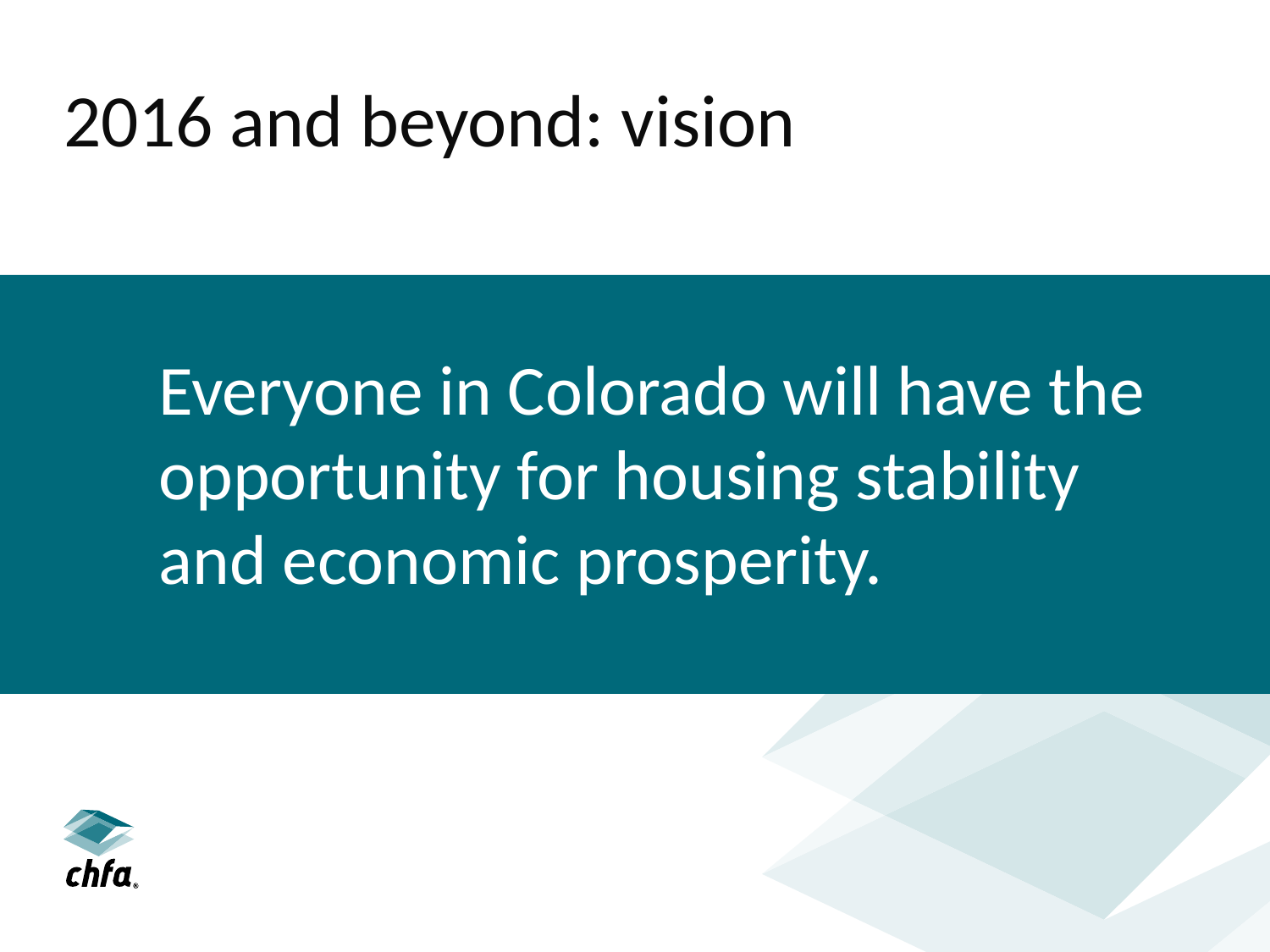

# 2016 and beyond: vision
Everyone in Colorado will have the opportunity for housing stability
and economic prosperity.